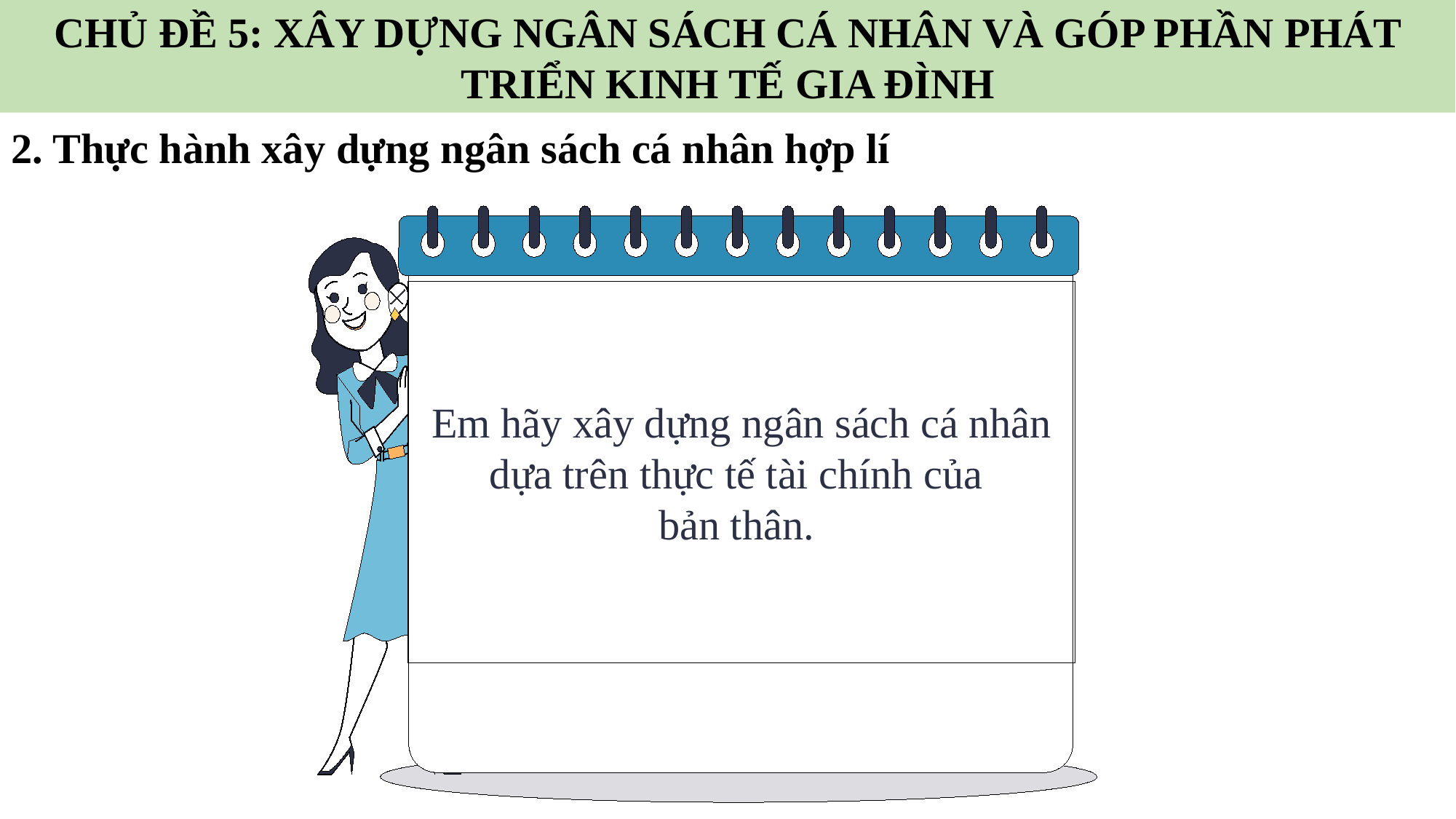

CHỦ ĐỀ 5: XÂY DỰNG NGÂN SÁCH CÁ NHÂN VÀ GÓP PHẦN PHÁT TRIỂN KINH TẾ GIA ĐÌNH
2. Thực hành xây dựng ngân sách cá nhân hợp lí

Em hãy xây dựng ngân sách cá nhân dựa trên thực tế tài chính của
bản thân.